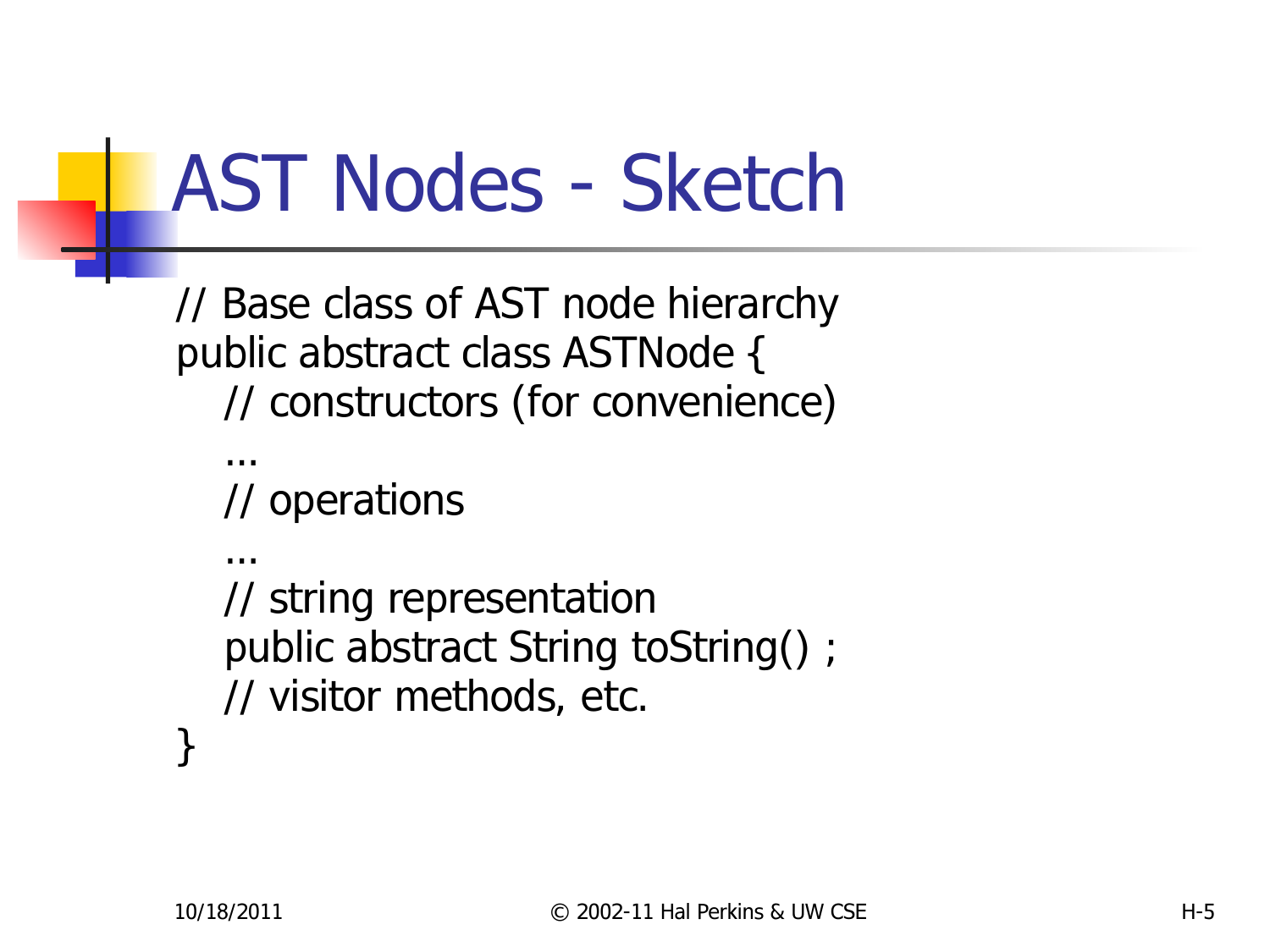

# AST Nodes - Sketch
// Base class of AST node hierarchy
public abstract class ASTNode {
	// constructors (for convenience)
	…
	// operations
	…
	// string representation
	public abstract String toString() ;
	// visitor methods, etc.
}
10/18/2011
© 2002-11 Hal Perkins & UW CSE
H-5